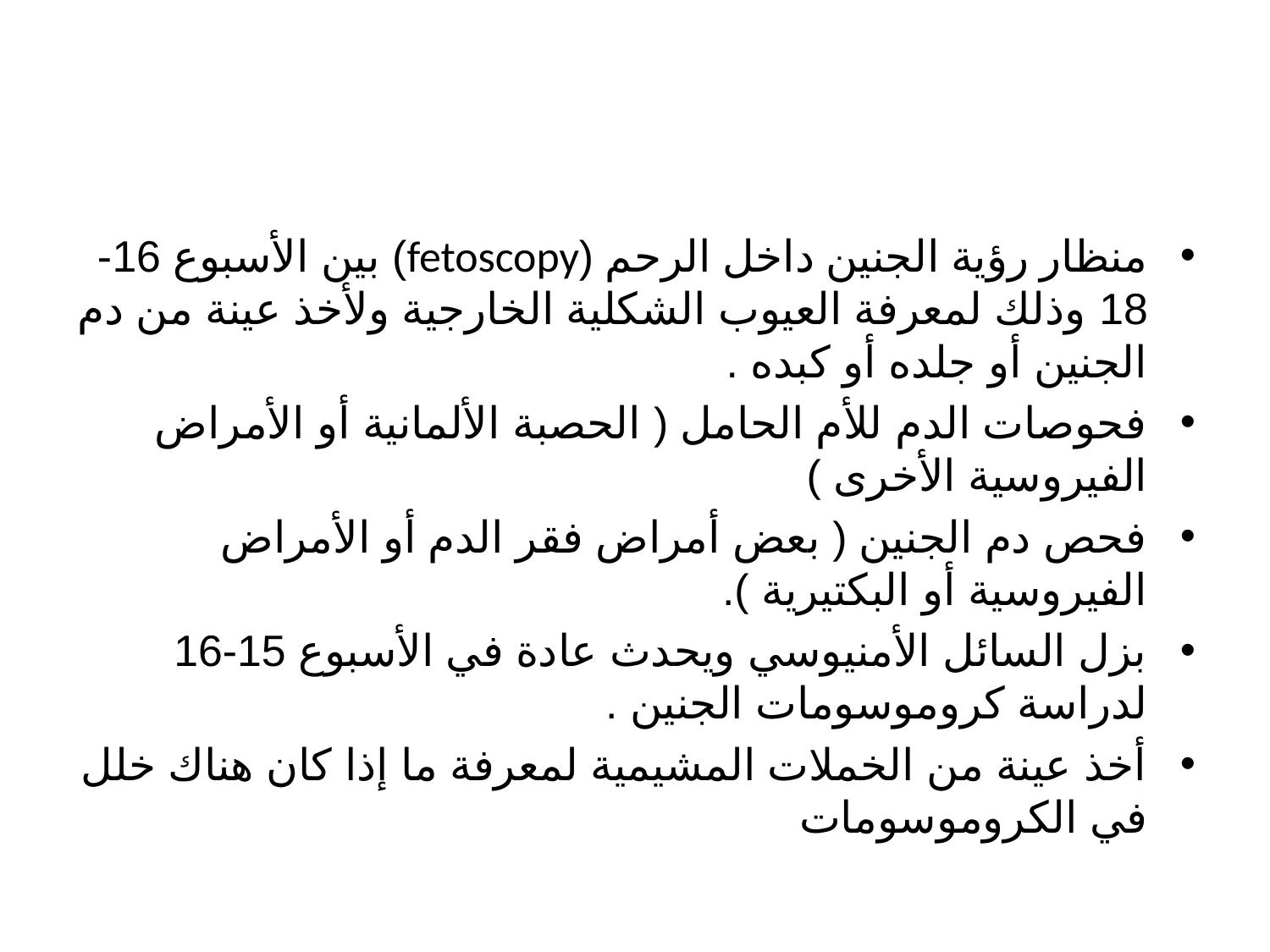

#
منظار رؤية الجنين داخل الرحم (fetoscopy) بين الأسبوع 16-18 وذلك لمعرفة العيوب الشكلية الخارجية ولأخذ عينة من دم الجنين أو جلده أو كبده .
فحوصات الدم للأم الحامل ( الحصبة الألمانية أو الأمراض الفيروسية الأخرى )
فحص دم الجنين ( بعض أمراض فقر الدم أو الأمراض الفيروسية أو البكتيرية ).
بزل السائل الأمنيوسي ويحدث عادة في الأسبوع 15-16 لدراسة كروموسومات الجنين .
أخذ عينة من الخملات المشيمية لمعرفة ما إذا كان هناك خلل في الكروموسومات